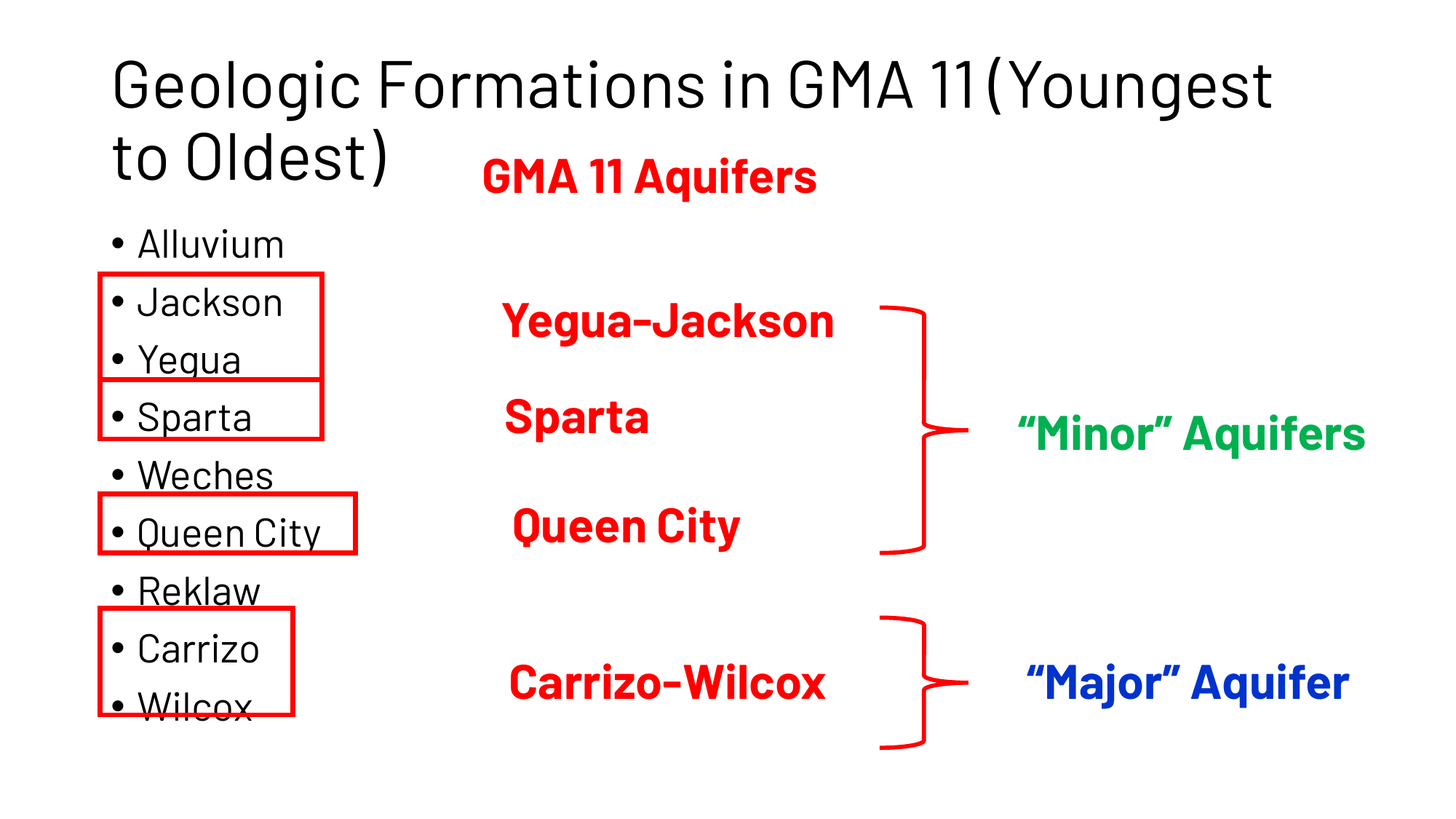

# Geologic Formations in GMA 11 (Youngest to Oldest)
GMA 11 Aquifers
Alluvium
Jackson
Yegua
Sparta
Weches
Queen City
Reklaw
Carrizo
Wilcox

Yegua-Jackson

Sparta
“Minor” Aquifers
Queen City

“Major” Aquifer
Carrizo-Wilcox